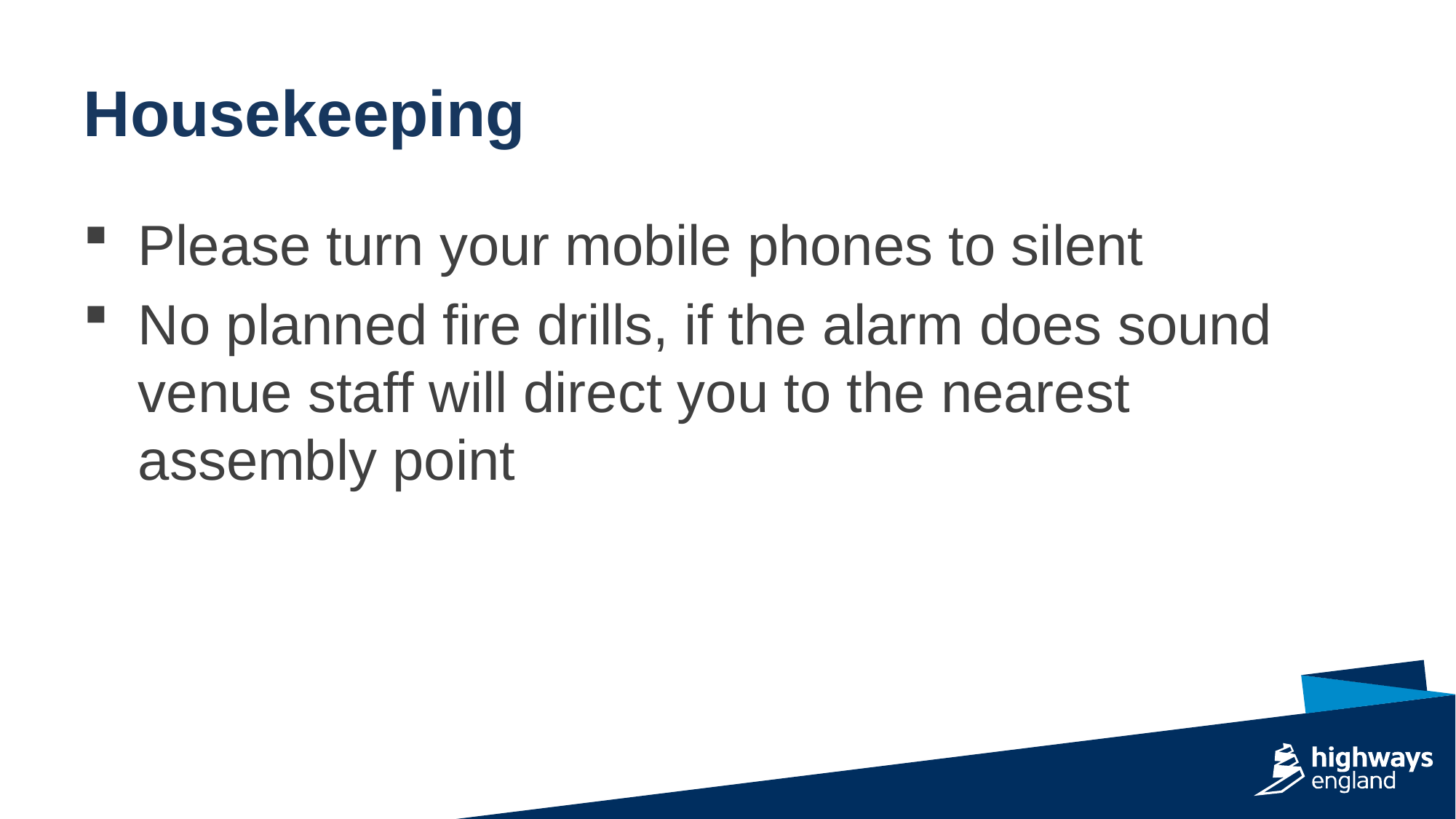

# Housekeeping
Please turn your mobile phones to silent
No planned fire drills, if the alarm does sound venue staff will direct you to the nearest assembly point